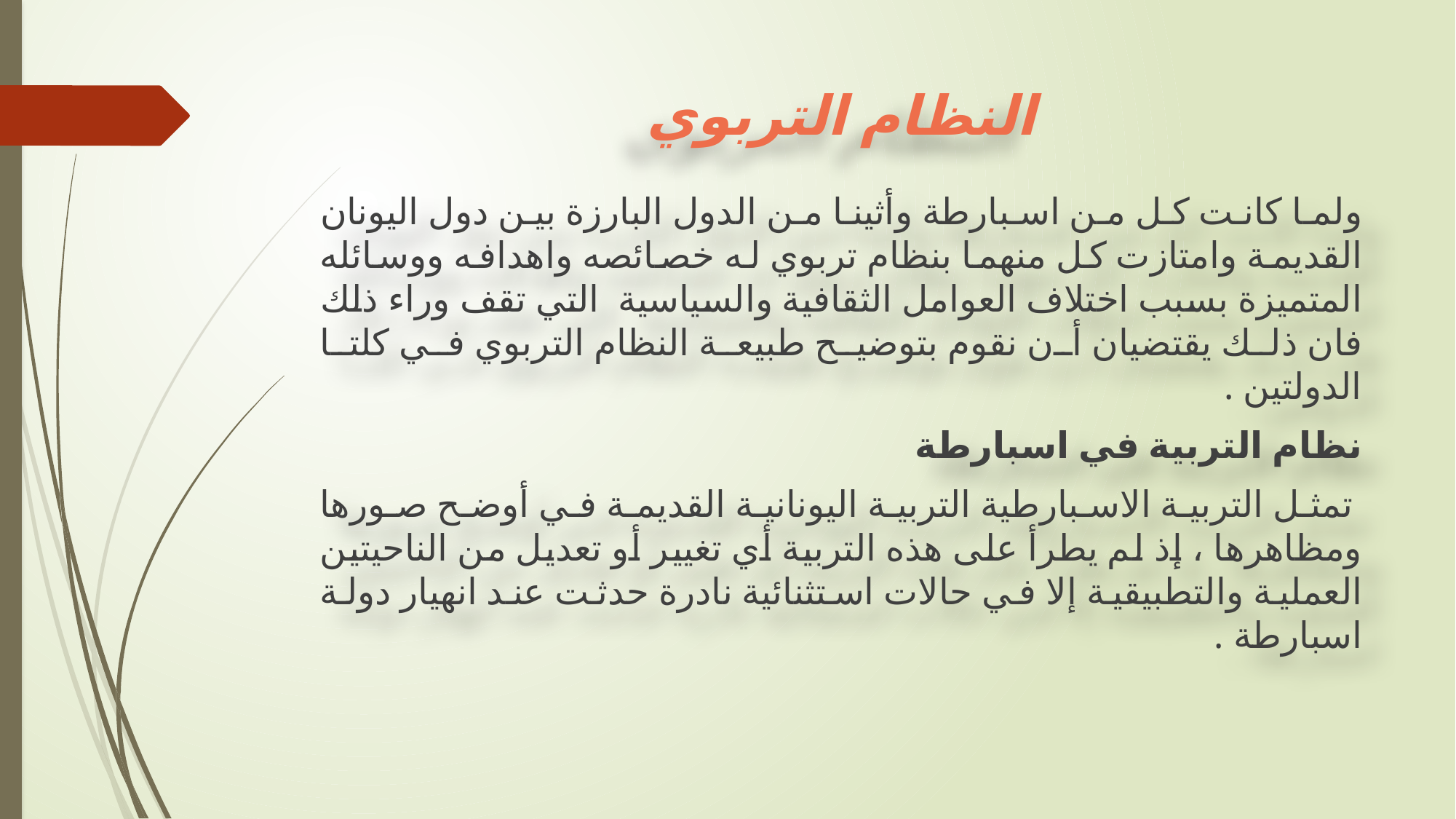

# النظام التربوي
ولما كانت كل من اسبارطة وأثينا من الدول البارزة بين دول اليونان القديمة وامتازت كل منهما بنظام تربوي له خصائصه واهدافه ووسائله المتميزة بسبب اختلاف العوامل الثقافية والسياسية  التي تقف وراء ذلك فان ذلك يقتضيان أن نقوم بتوضيح طبيعة النظام التربوي في كلتا الدولتين .
نظام التربية في اسبارطة
 تمثل التربية الاسبارطية التربية اليونانية القديمة في أوضح صورها ومظاهرها ، إذ لم يطرأ على هذه التربية أي تغيير أو تعديل من الناحيتين العملية والتطبيقية إلا في حالات استثنائية نادرة حدثت عند انهيار دولة اسبارطة .